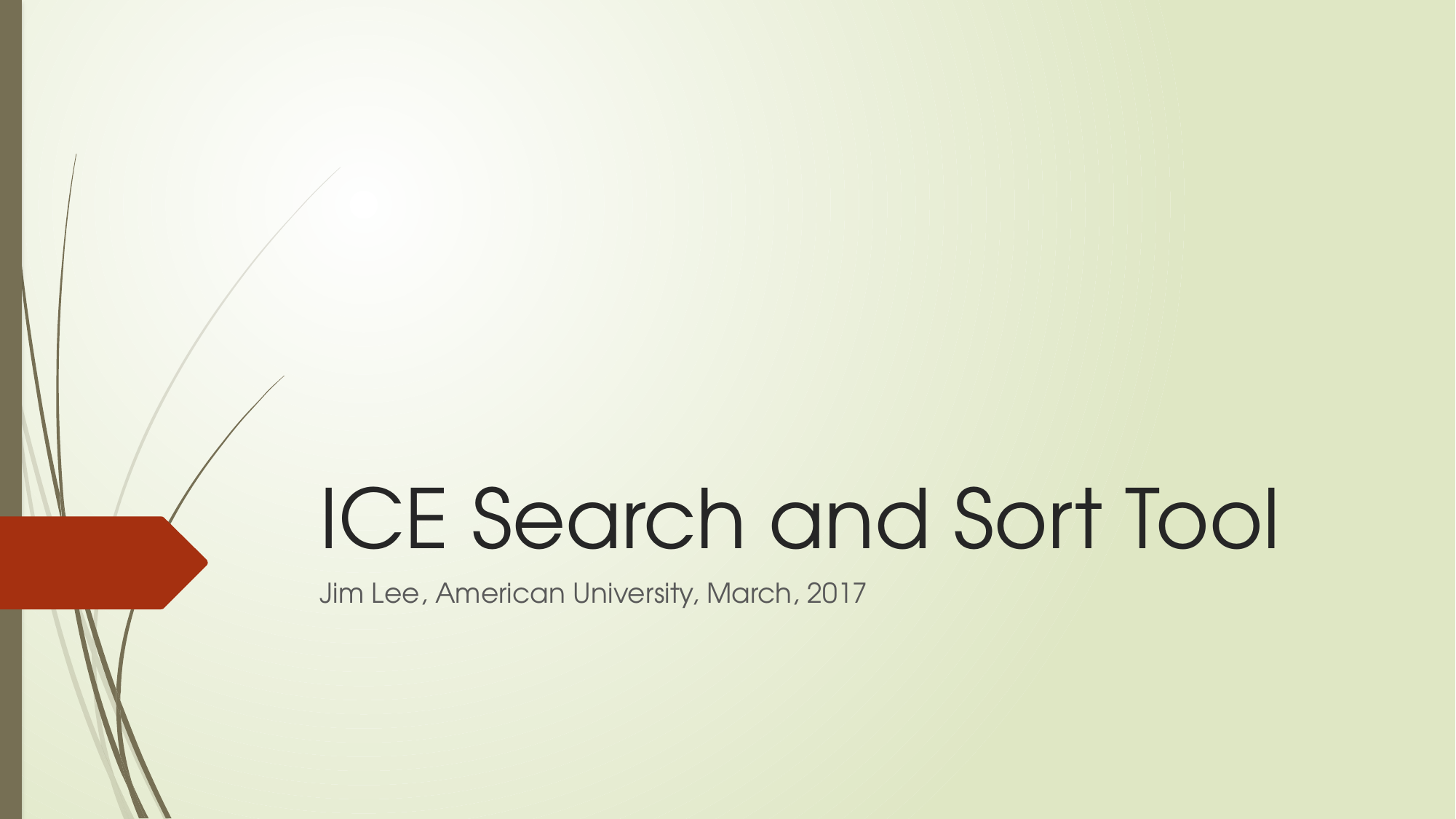

# ICE Search and Sort Tool
Jim Lee, American University, March, 2017